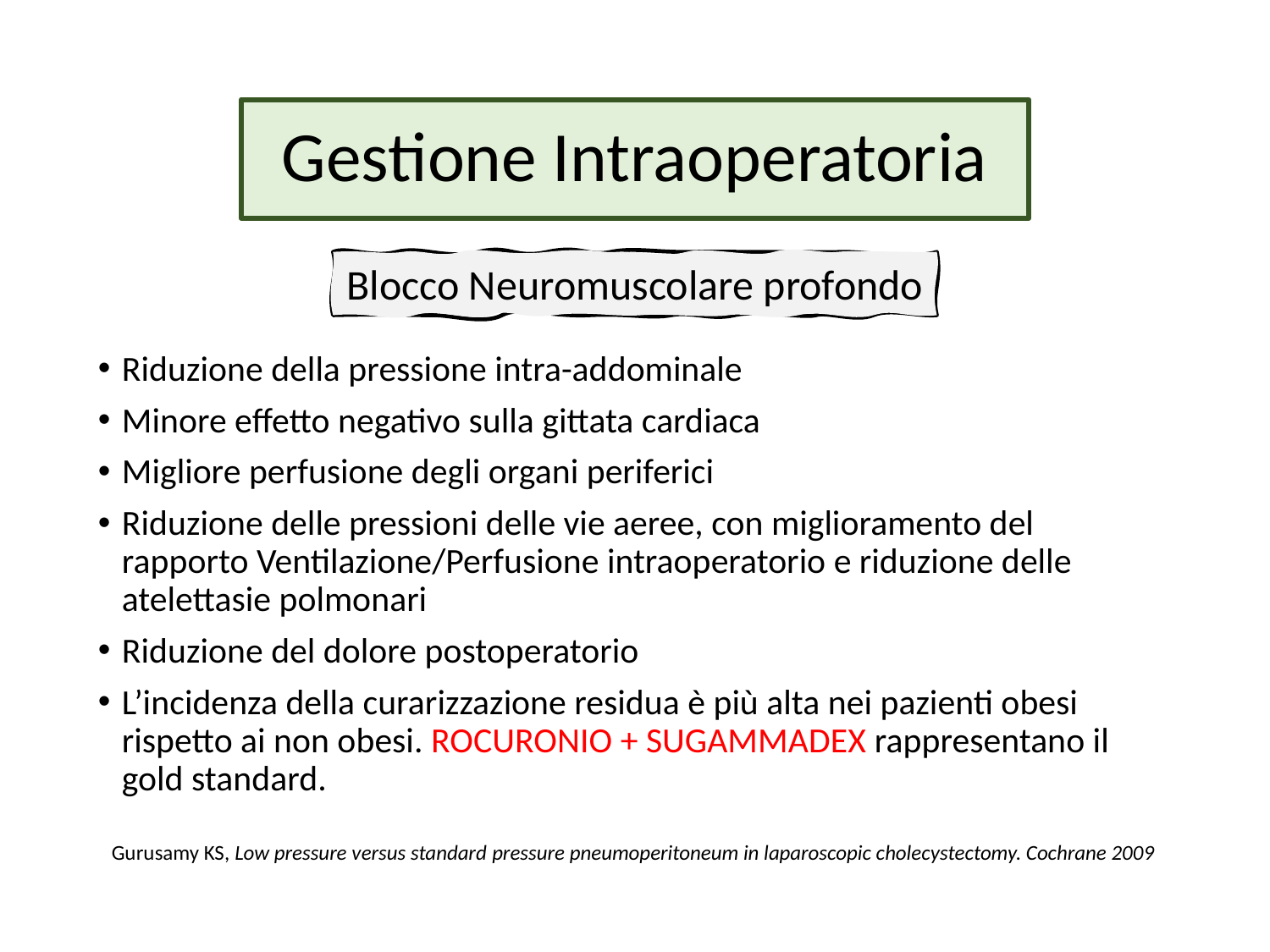

# Gestione Intraoperatoria
Blocco Neuromuscolare profondo

Riduzione della pressione intra-addominale
Minore effetto negativo sulla gittata cardiaca
Migliore perfusione degli organi periferici
Riduzione delle pressioni delle vie aeree, con miglioramento del rapporto Ventilazione/Perfusione intraoperatorio e riduzione delle atelettasie polmonari
Riduzione del dolore postoperatorio
L’incidenza della curarizzazione residua è più alta nei pazienti obesi rispetto ai non obesi. ROCURONIO + SUGAMMADEX rappresentano il gold standard.
Gurusamy KS, Low pressure versus standard pressure pneumoperitoneum in laparoscopic cholecystectomy. Cochrane 2009